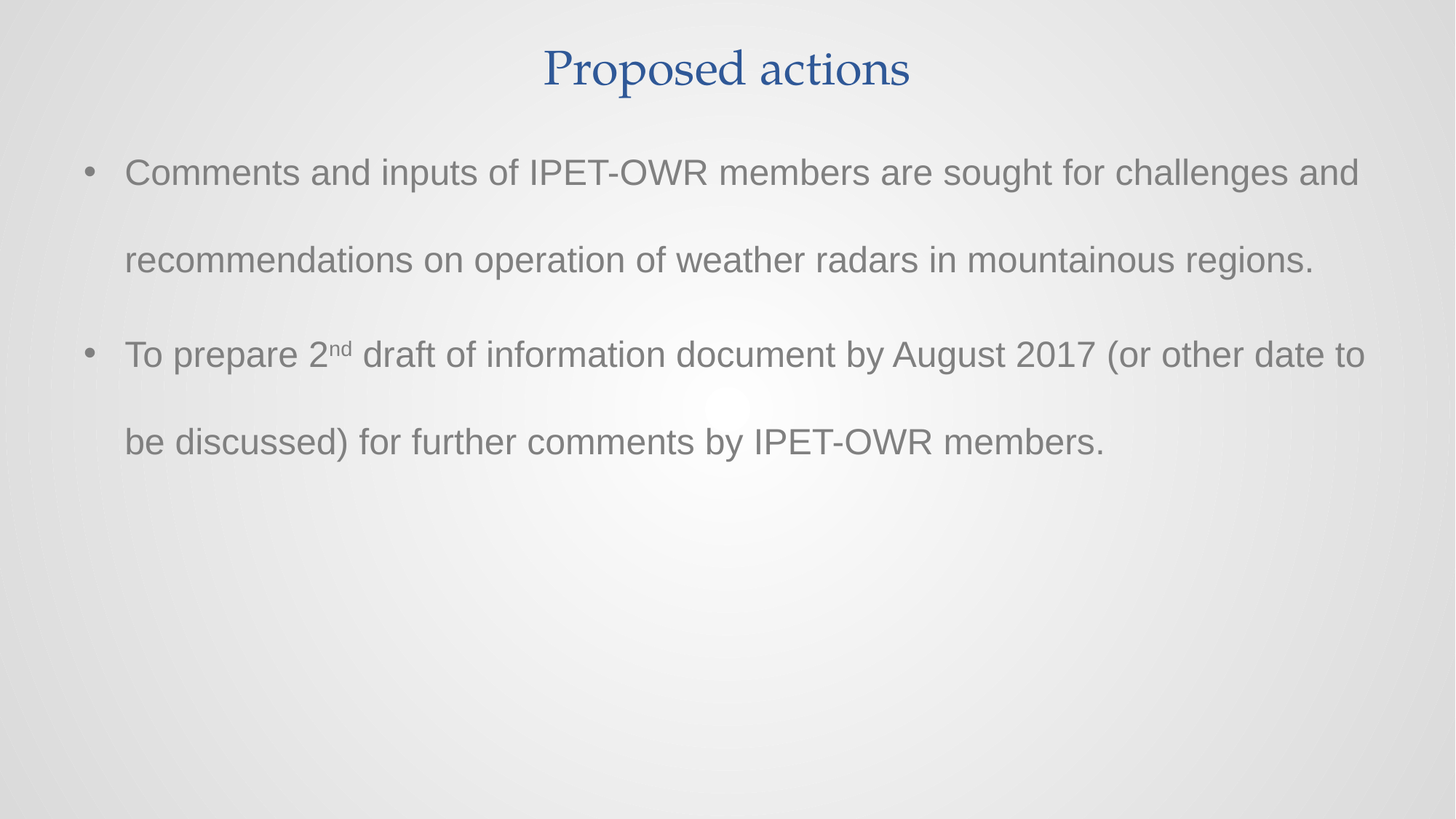

# Proposed actions
Comments and inputs of IPET-OWR members are sought for challenges and recommendations on operation of weather radars in mountainous regions.
To prepare 2nd draft of information document by August 2017 (or other date to be discussed) for further comments by IPET-OWR members.